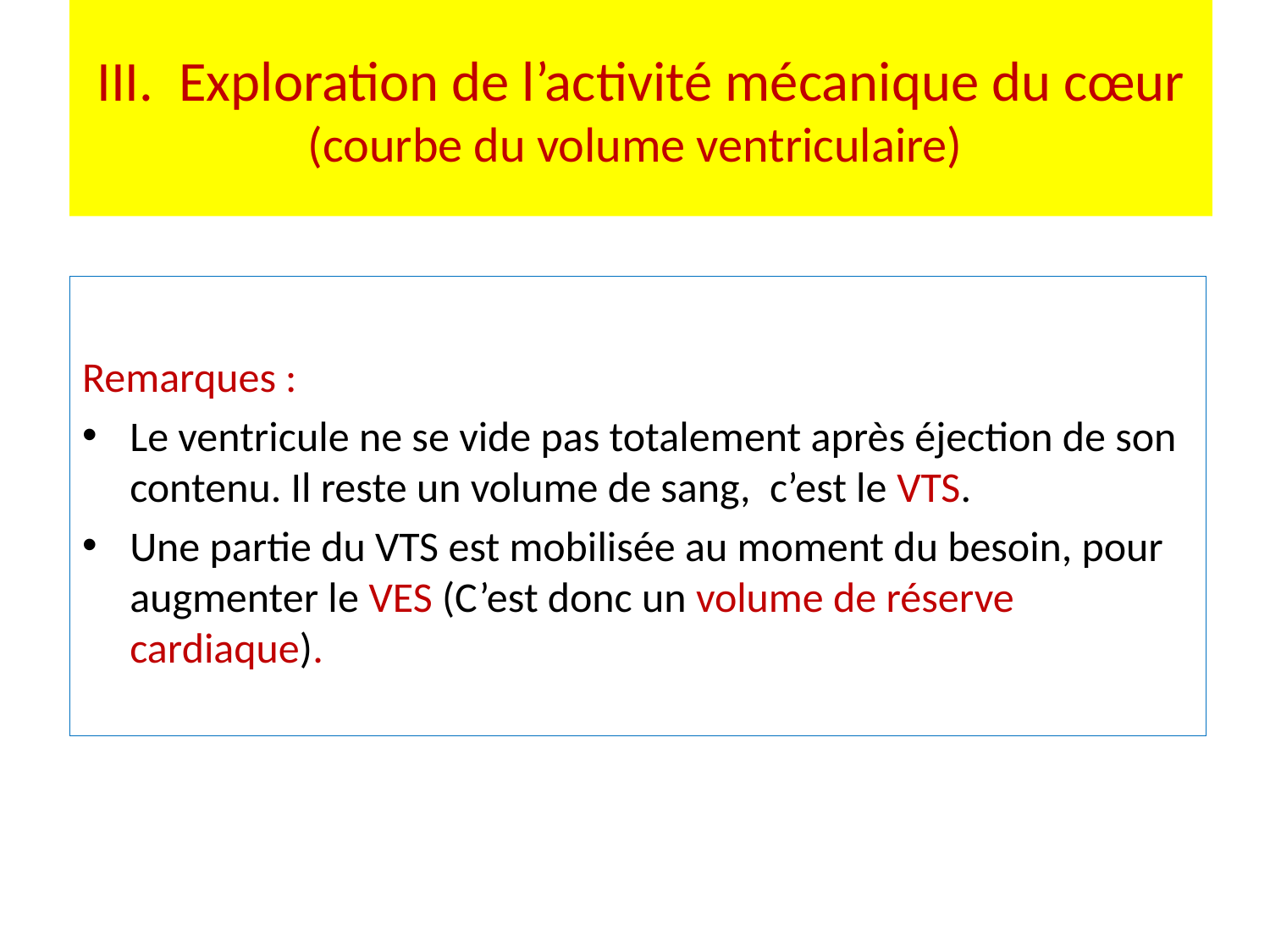

# III.  Exploration de l’activité mécanique du cœur (courbe du volume ventriculaire)

Remarques :
Le ventricule ne se vide pas totalement après éjection de son contenu. Il reste un volume de sang,  c’est le VTS.
Une partie du VTS est mobilisée au moment du besoin, pour augmenter le VES (C’est donc un volume de réserve cardiaque).